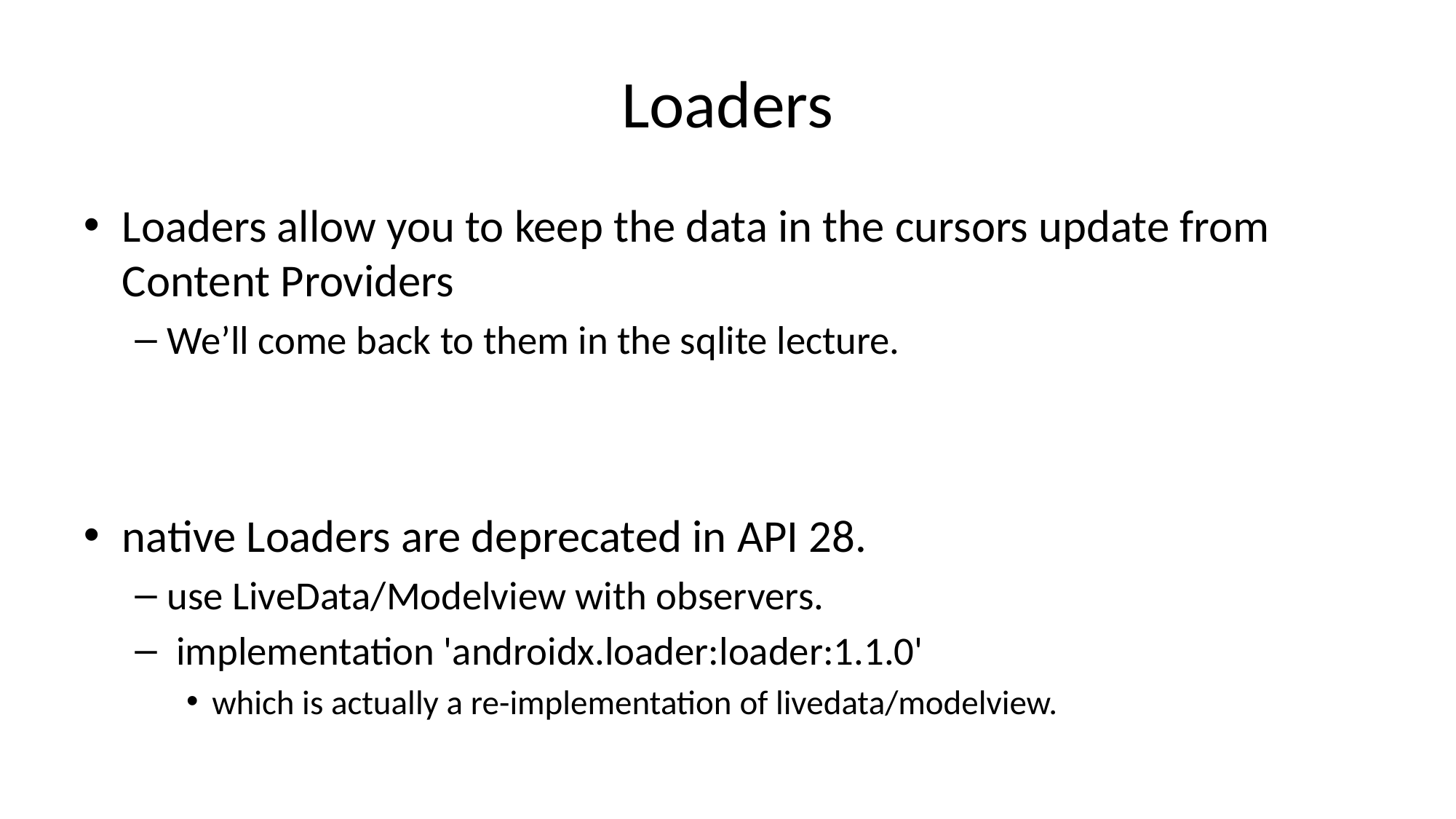

# Loaders
Loaders allow you to keep the data in the cursors update from Content Providers
We’ll come back to them in the sqlite lecture.

native Loaders are deprecated in API 28.
use LiveData/Modelview with observers.
 implementation 'androidx.loader:loader:1.1.0'
which is actually a re-implementation of livedata/modelview.